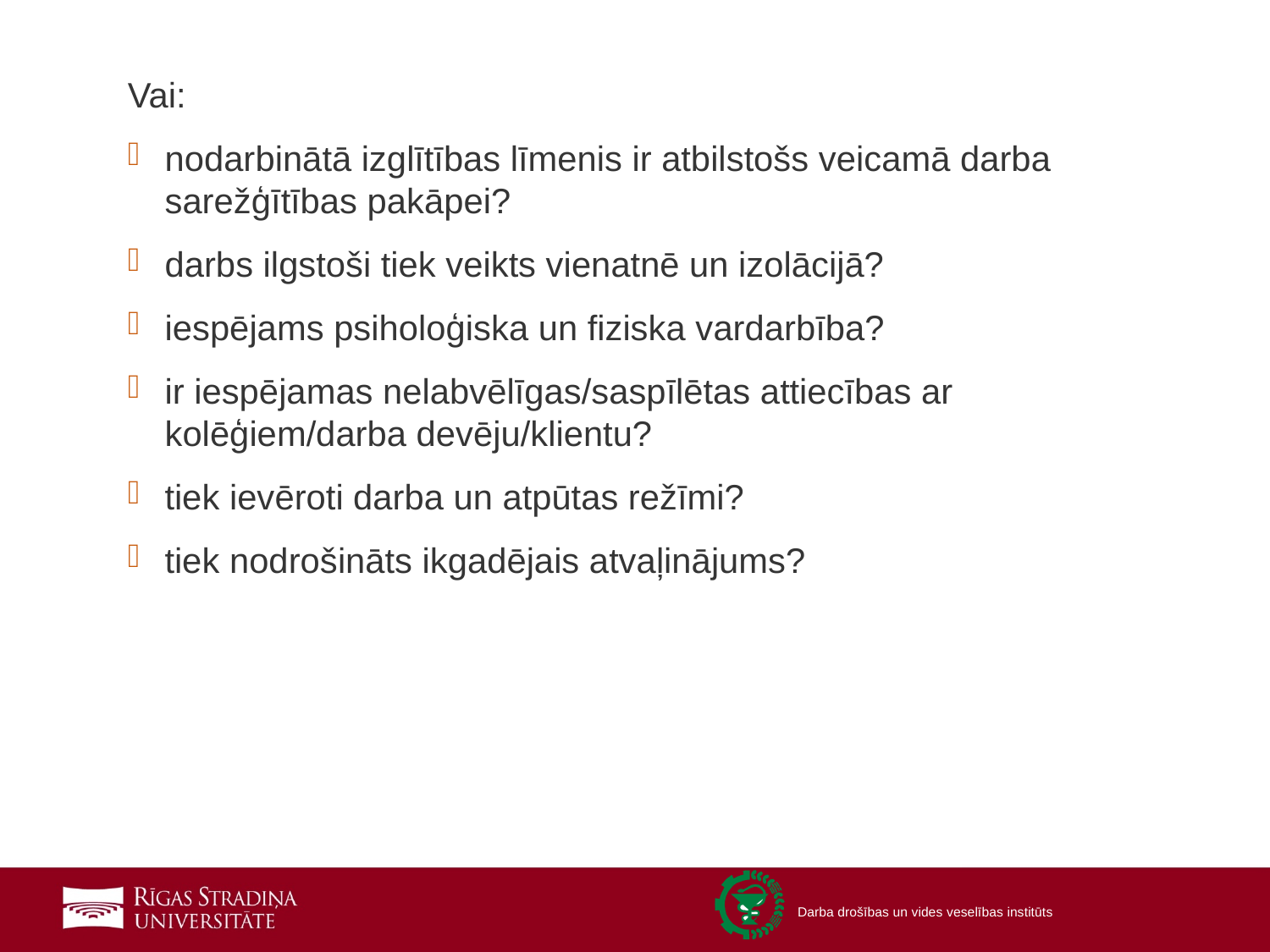

Vai:
nodarbinātā izglītības līmenis ir atbilstošs veicamā darba sarežģītības pakāpei?
darbs ilgstoši tiek veikts vienatnē un izolācijā?
iespējams psiholoģiska un fiziska vardarbība?
ir iespējamas nelabvēlīgas/saspīlētas attiecības ar kolēģiem/darba devēju/klientu?
tiek ievēroti darba un atpūtas režīmi?
tiek nodrošināts ikgadējais atvaļinājums?